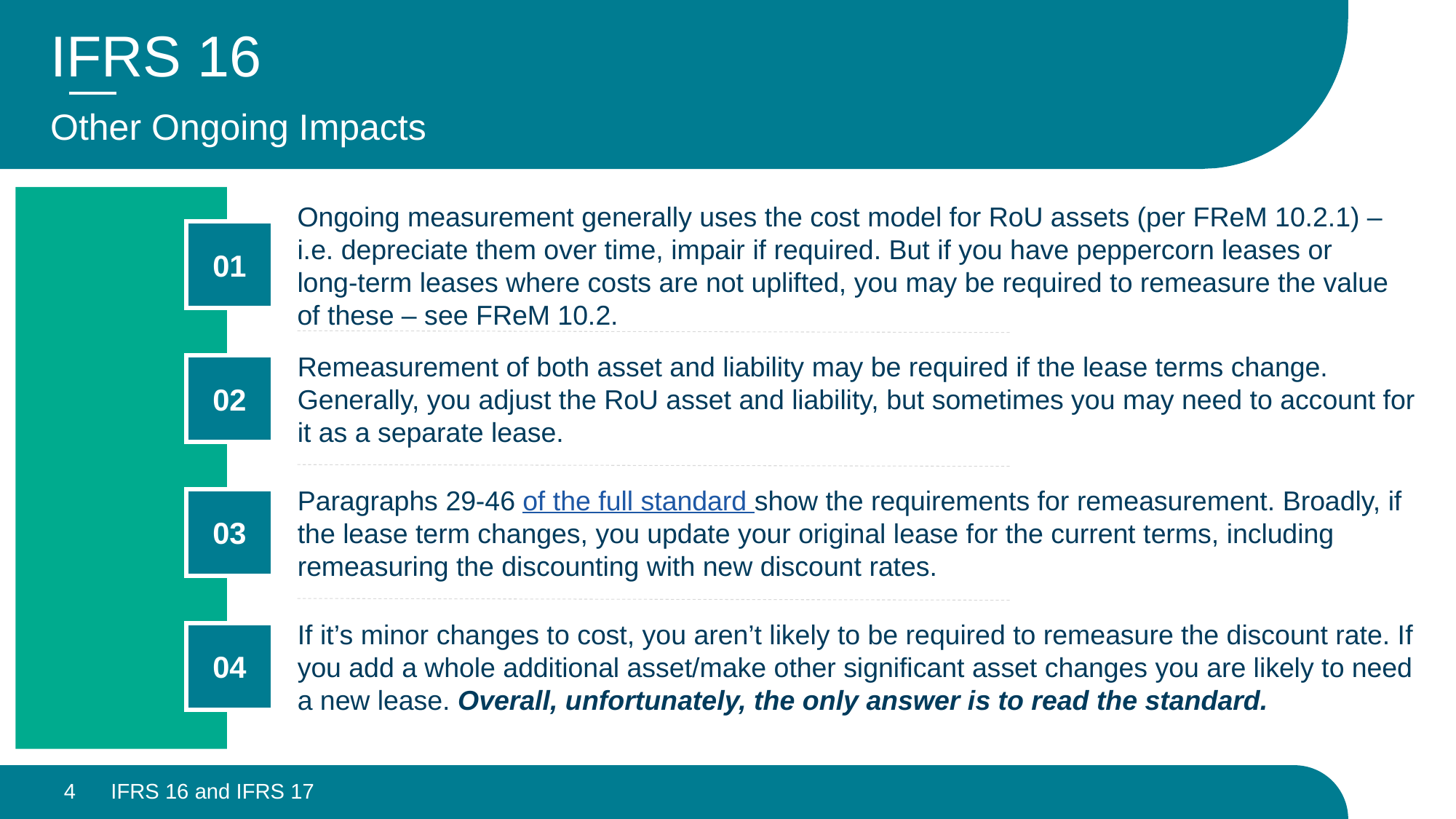

# IFRS 16
Other Ongoing Impacts

Ongoing measurement generally uses the cost model for RoU assets (per FReM 10.2.1) – i.e. depreciate them over time, impair if required. But if you have peppercorn leases or long-term leases where costs are not uplifted, you may be required to remeasure the value of these – see FReM 10.2.
01
Remeasurement of both asset and liability may be required if the lease terms change. Generally, you adjust the RoU asset and liability, but sometimes you may need to account for it as a separate lease.
02
Paragraphs 29-46 of the full standard show the requirements for remeasurement. Broadly, if the lease term changes, you update your original lease for the current terms, including remeasuring the discounting with new discount rates.
03
If it’s minor changes to cost, you aren’t likely to be required to remeasure the discount rate. If you add a whole additional asset/make other significant asset changes you are likely to need a new lease. Overall, unfortunately, the only answer is to read the standard.
04
4
IFRS 16 and IFRS 17